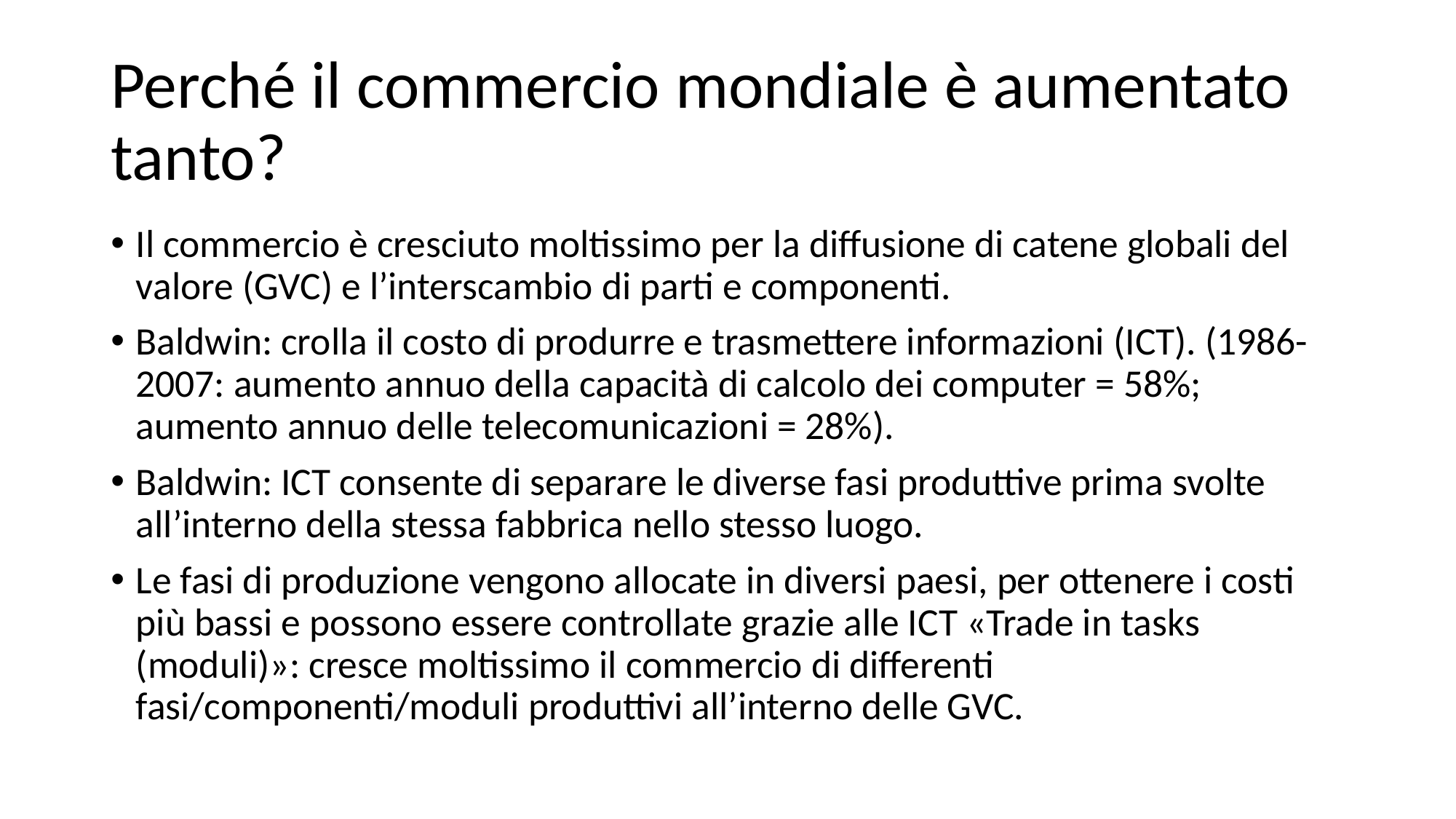

# Perché il commercio mondiale è aumentato tanto?
Il commercio è cresciuto moltissimo per la diffusione di catene globali del valore (GVC) e l’interscambio di parti e componenti.
Baldwin: crolla il costo di produrre e trasmettere informazioni (ICT). (1986-2007: aumento annuo della capacità di calcolo dei computer = 58%; aumento annuo delle telecomunicazioni = 28%).
Baldwin: ICT consente di separare le diverse fasi produttive prima svolte all’interno della stessa fabbrica nello stesso luogo.
Le fasi di produzione vengono allocate in diversi paesi, per ottenere i costi più bassi e possono essere controllate grazie alle ICT «Trade in tasks (moduli)»: cresce moltissimo il commercio di differenti fasi/componenti/moduli produttivi all’interno delle GVC.